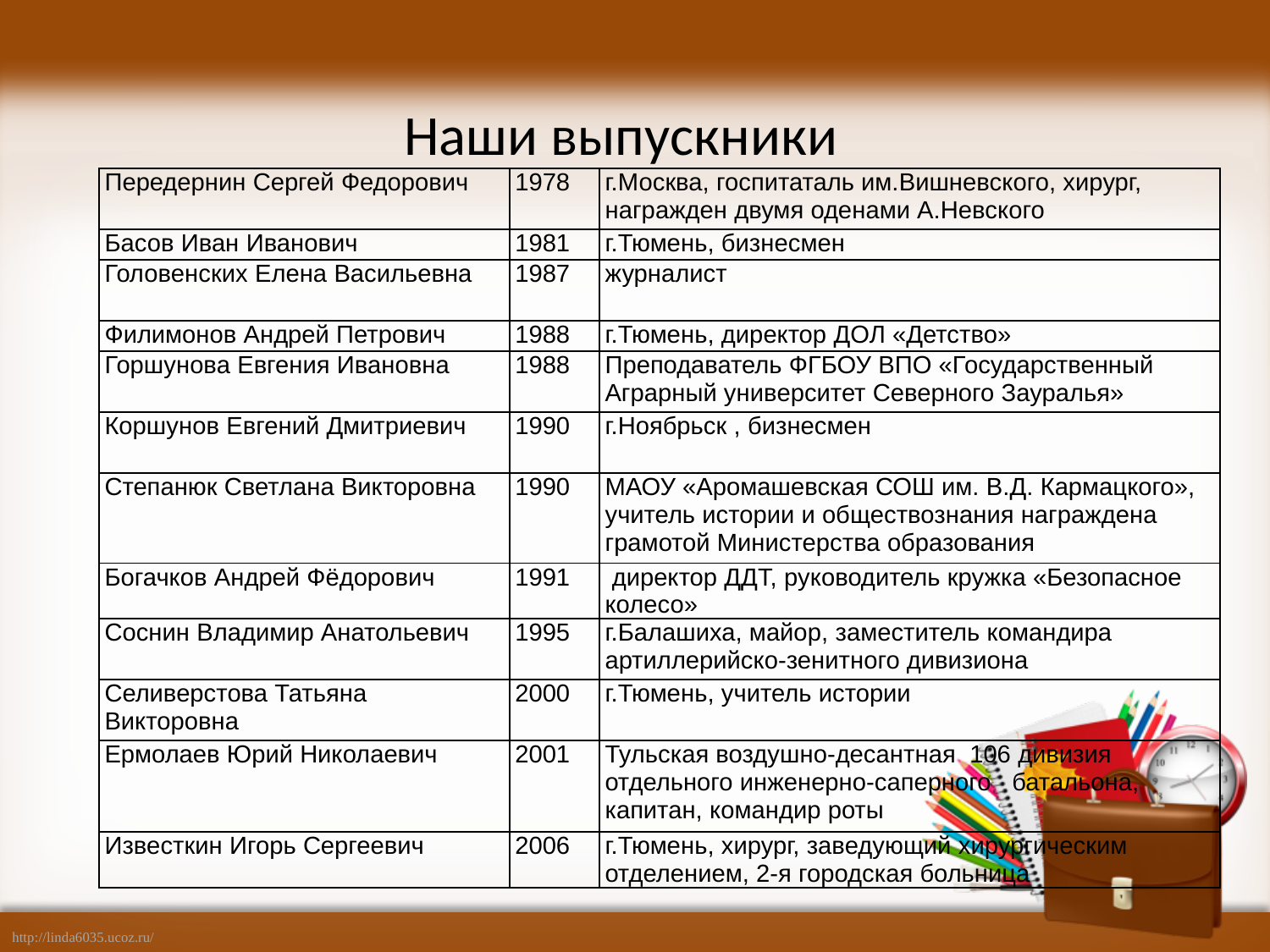

# Наши выпускники
| Передернин Сергей Федорович | 1978 | г.Москва, госпитаталь им.Вишневского, хирург, награжден двумя оденами А.Невского |
| --- | --- | --- |
| Басов Иван Иванович | 1981 | г.Тюмень, бизнесмен |
| Головенских Елена Васильевна | 1987 | журналист |
| Филимонов Андрей Петрович | 1988 | г.Тюмень, директор ДОЛ «Детство» |
| Горшунова Евгения Ивановна | 1988 | Преподаватель ФГБОУ ВПО «Государственный Аграрный университет Северного Зауралья» |
| Коршунов Евгений Дмитриевич | 1990 | г.Ноябрьск , бизнесмен |
| Степанюк Светлана Викторовна | 1990 | МАОУ «Аромашевская СОШ им. В.Д. Кармацкого», учитель истории и обществознания награждена грамотой Министерства образования |
| Богачков Андрей Фёдорович | 1991 | директор ДДТ, руководитель кружка «Безопасное колесо» |
| Соснин Владимир Анатольевич | 1995 | г.Балашиха, майор, заместитель командира артиллерийско-зенитного дивизиона |
| Селиверстова Татьяна Викторовна | 2000 | г.Тюмень, учитель истории |
| Ермолаев Юрий Николаевич | 2001 | Тульская воздушно-десантная 106 дивизия отдельного инженерно-саперного батальона, капитан, командир роты |
| Известкин Игорь Сергеевич | 2006 | г.Тюмень, хирург, заведующий хирургическим отделением, 2-я городская больница |